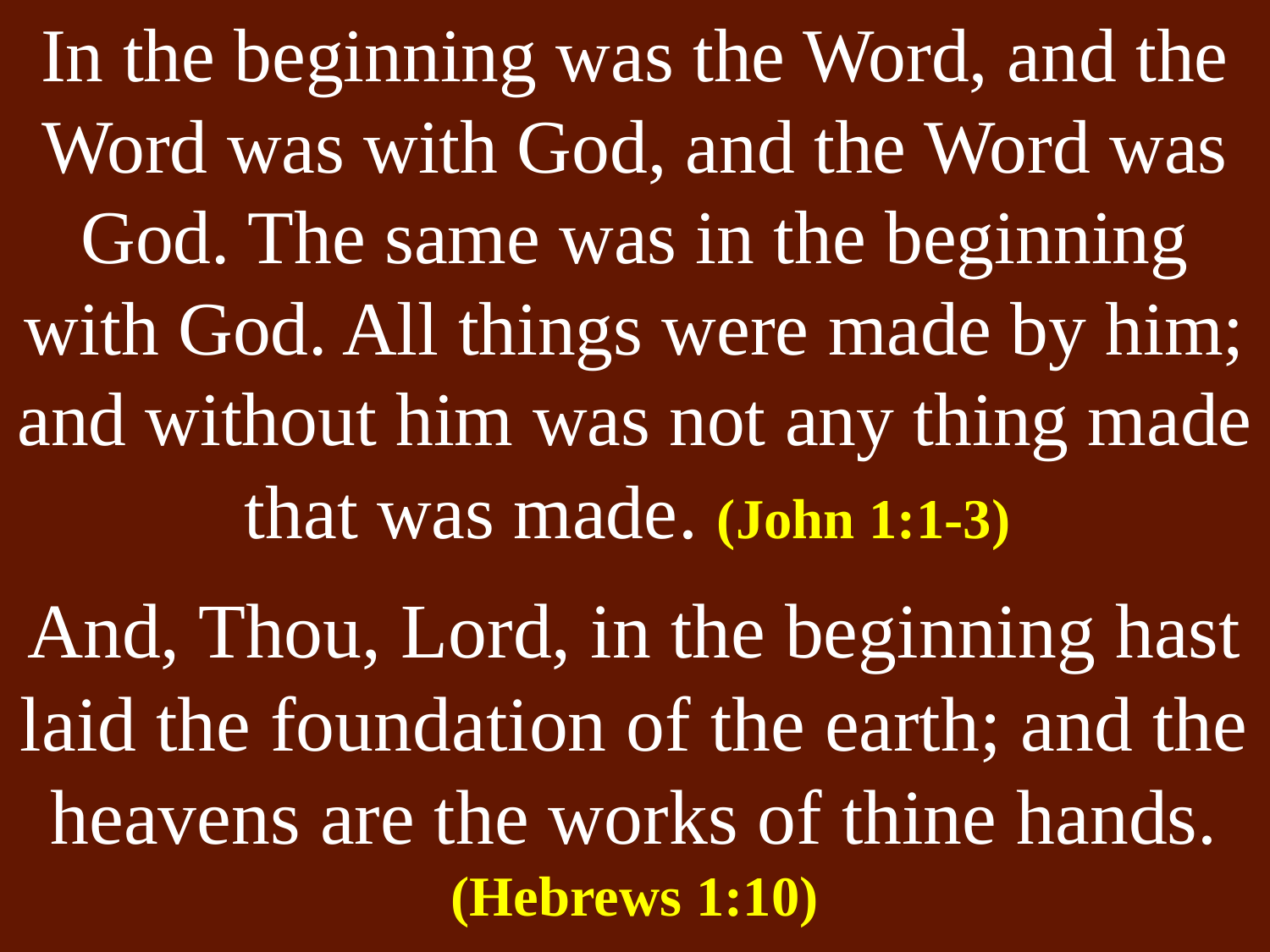

In the beginning was the Word, and the Word was with God, and the Word was God. The same was in the beginning with God. All things were made by him; and without him was not any thing made that was made. (John 1:1-3)
And, Thou, Lord, in the beginning hast laid the foundation of the earth; and the heavens are the works of thine hands. (Hebrews 1:10)